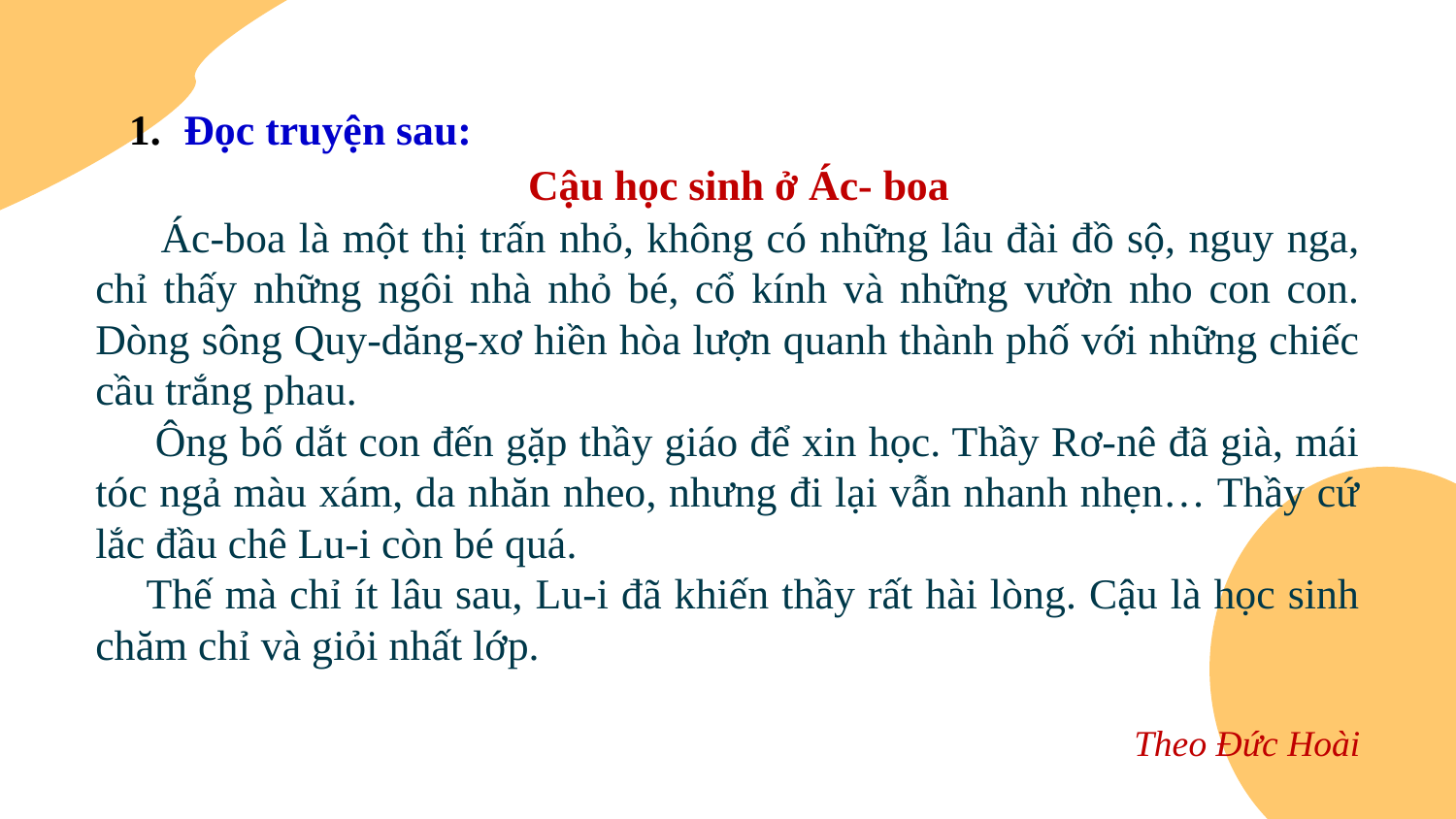

Đọc truyện sau:
   Cậu học sinh ở Ác- boa
     Ác-boa là một thị trấn nhỏ, không có những lâu đài đồ sộ, nguy nga, chỉ thấy những ngôi nhà nhỏ bé, cổ kính và những vườn nho con con. Dòng sông Quy-dăng-xơ hiền hòa lượn quanh thành phố với những chiếc cầu trắng phau.
     Ông bố dắt con đến gặp thầy giáo để xin học. Thầy Rơ-nê đã già, mái tóc ngả màu xám, da nhăn nheo, nhưng đi lại vẫn nhanh nhẹn… Thầy cứ lắc đầu chê Lu-i còn bé quá.
    Thế mà chỉ ít lâu sau, Lu-i đã khiến thầy rất hài lòng. Cậu là học sinh chăm chỉ và giỏi nhất lớp.
								          Theo Đức Hoài